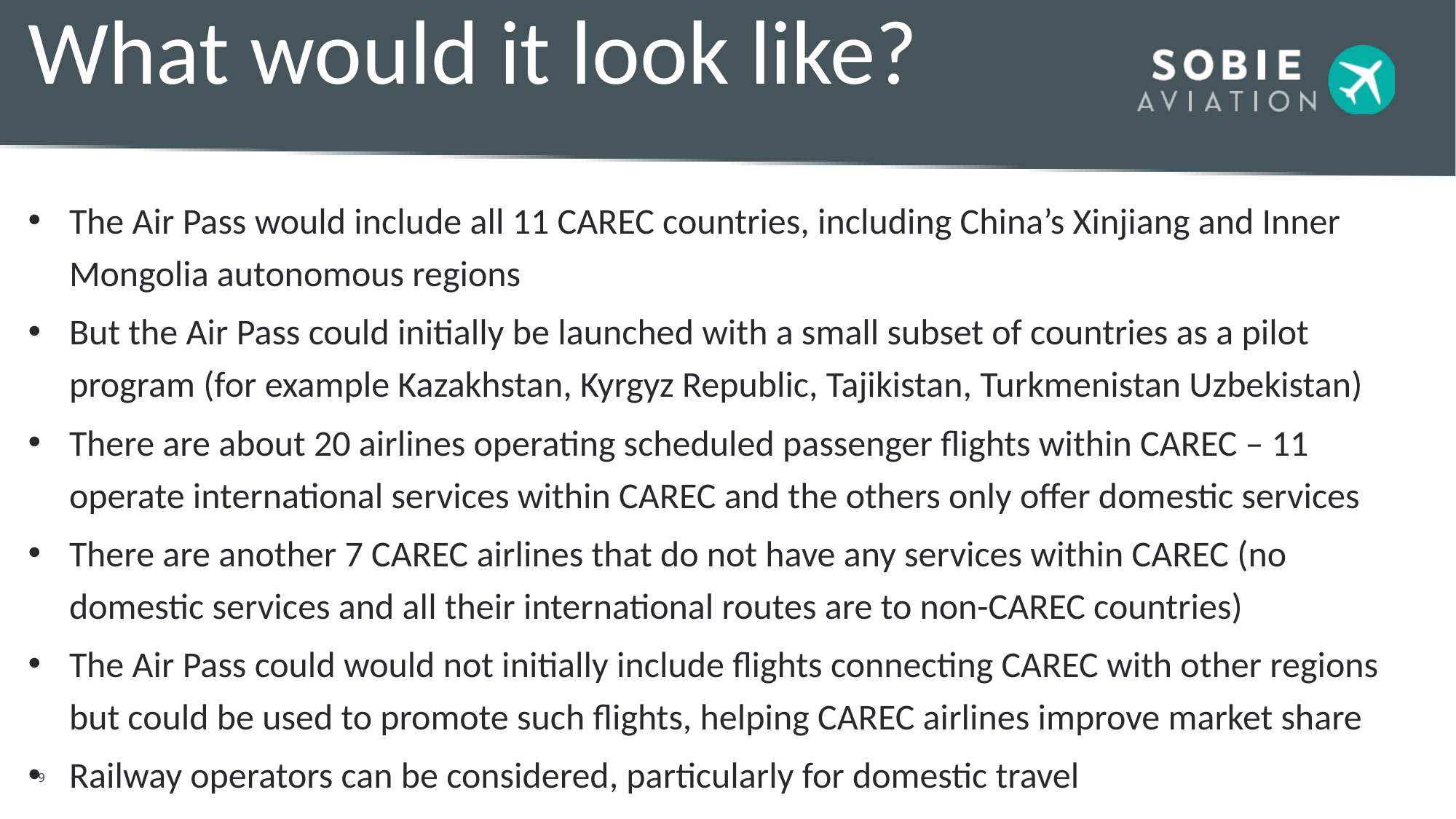

# What would it look like?
The Air Pass would include all 11 CAREC countries, including China’s Xinjiang and Inner Mongolia autonomous regions
But the Air Pass could initially be launched with a small subset of countries as a pilot program (for example Kazakhstan, Kyrgyz Republic, Tajikistan, Turkmenistan Uzbekistan)
There are about 20 airlines operating scheduled passenger flights within CAREC – 11 operate international services within CAREC and the others only offer domestic services
There are another 7 CAREC airlines that do not have any services within CAREC (no domestic services and all their international routes are to non-CAREC countries)
The Air Pass could would not initially include flights connecting CAREC with other regions but could be used to promote such flights, helping CAREC airlines improve market share
Railway operators can be considered, particularly for domestic travel